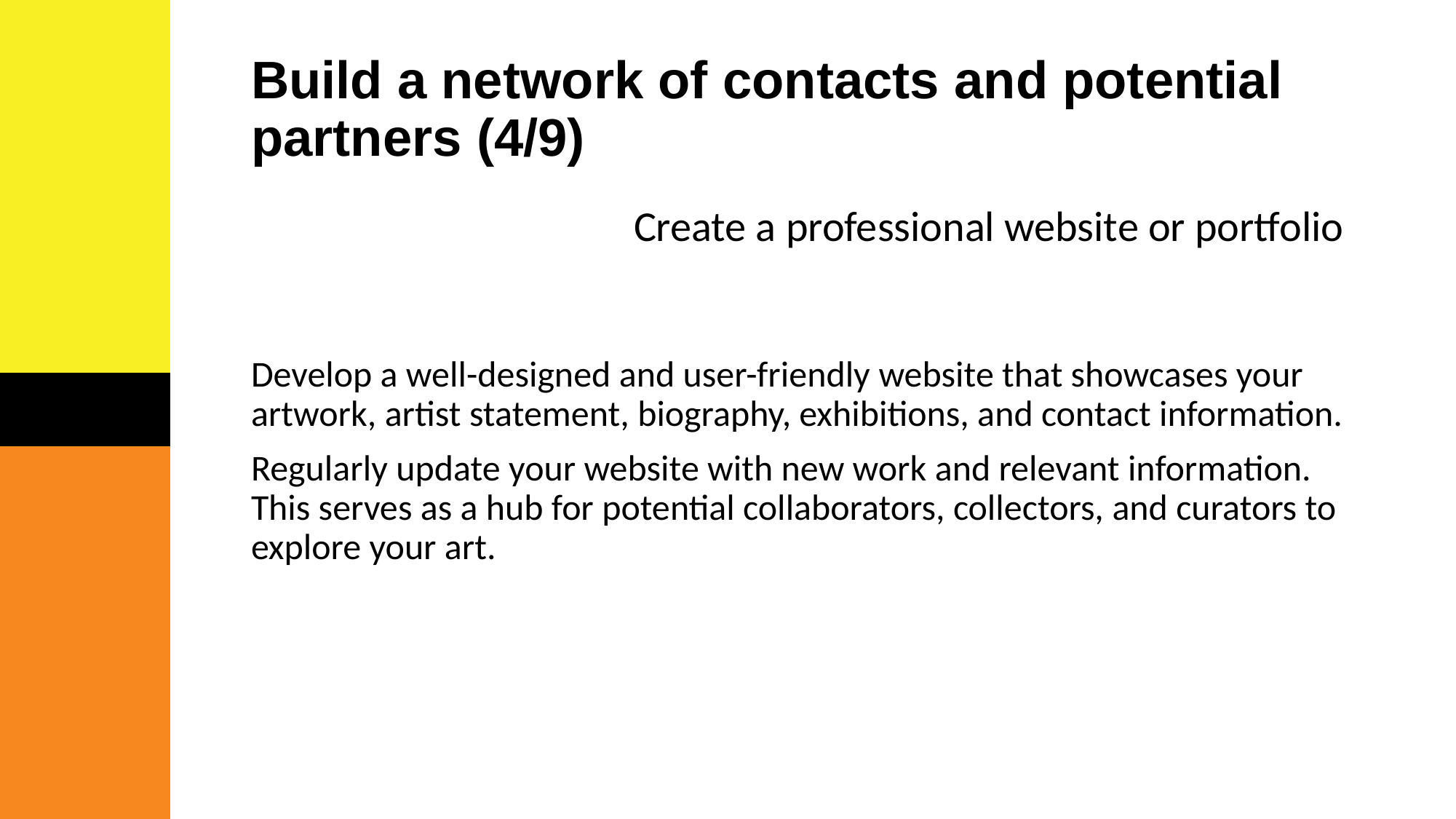

# Build a network of contacts and potential partners (4/9)
Create a professional website or portfolio

Develop a well-designed and user-friendly website that showcases your artwork, artist statement, biography, exhibitions, and contact information.
Regularly update your website with new work and relevant information. This serves as a hub for potential collaborators, collectors, and curators to explore your art.